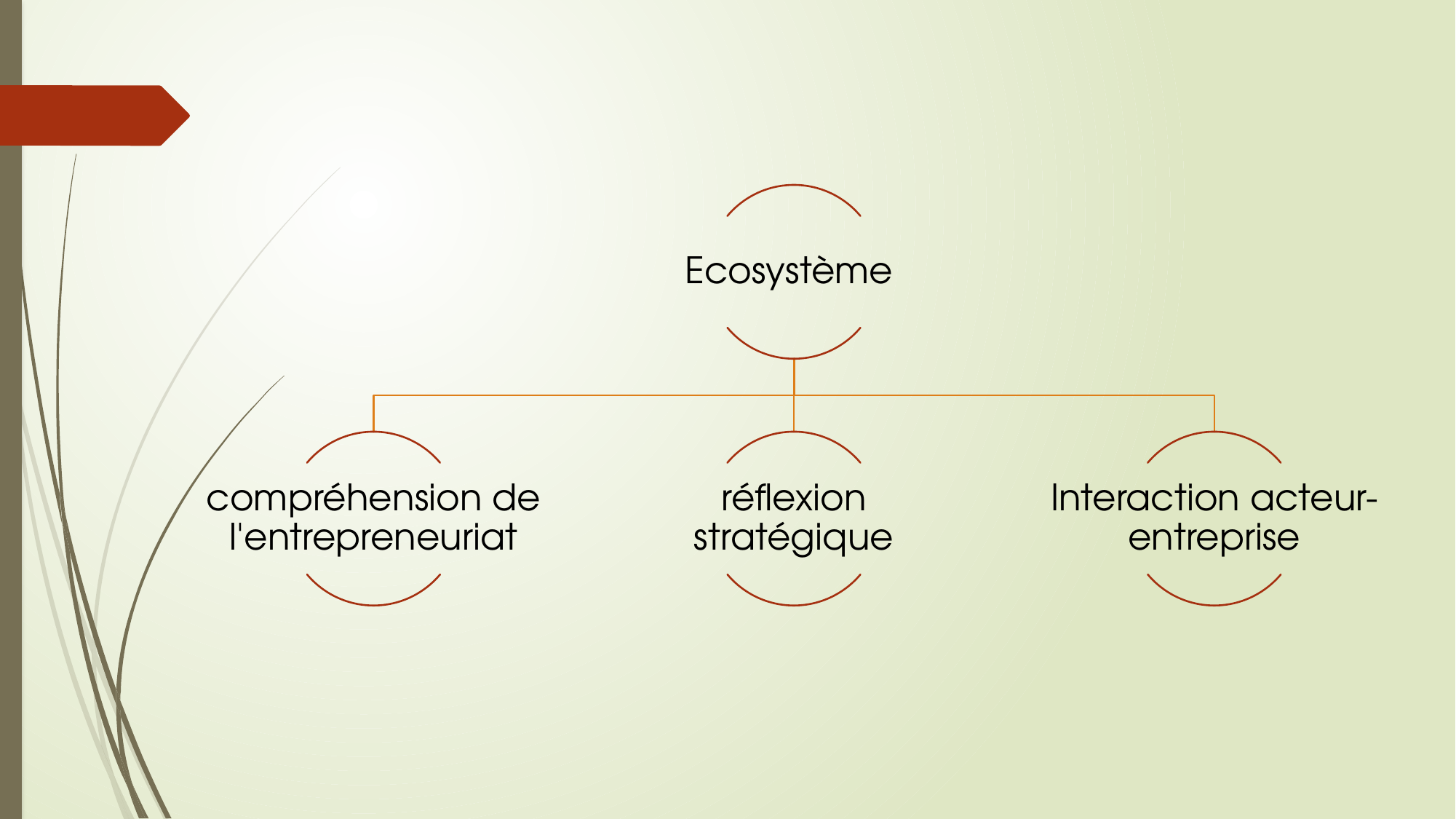

Ecosystème
compréhension de l'entrepreneuriat
réflexion stratégique
Interaction acteur-entreprise